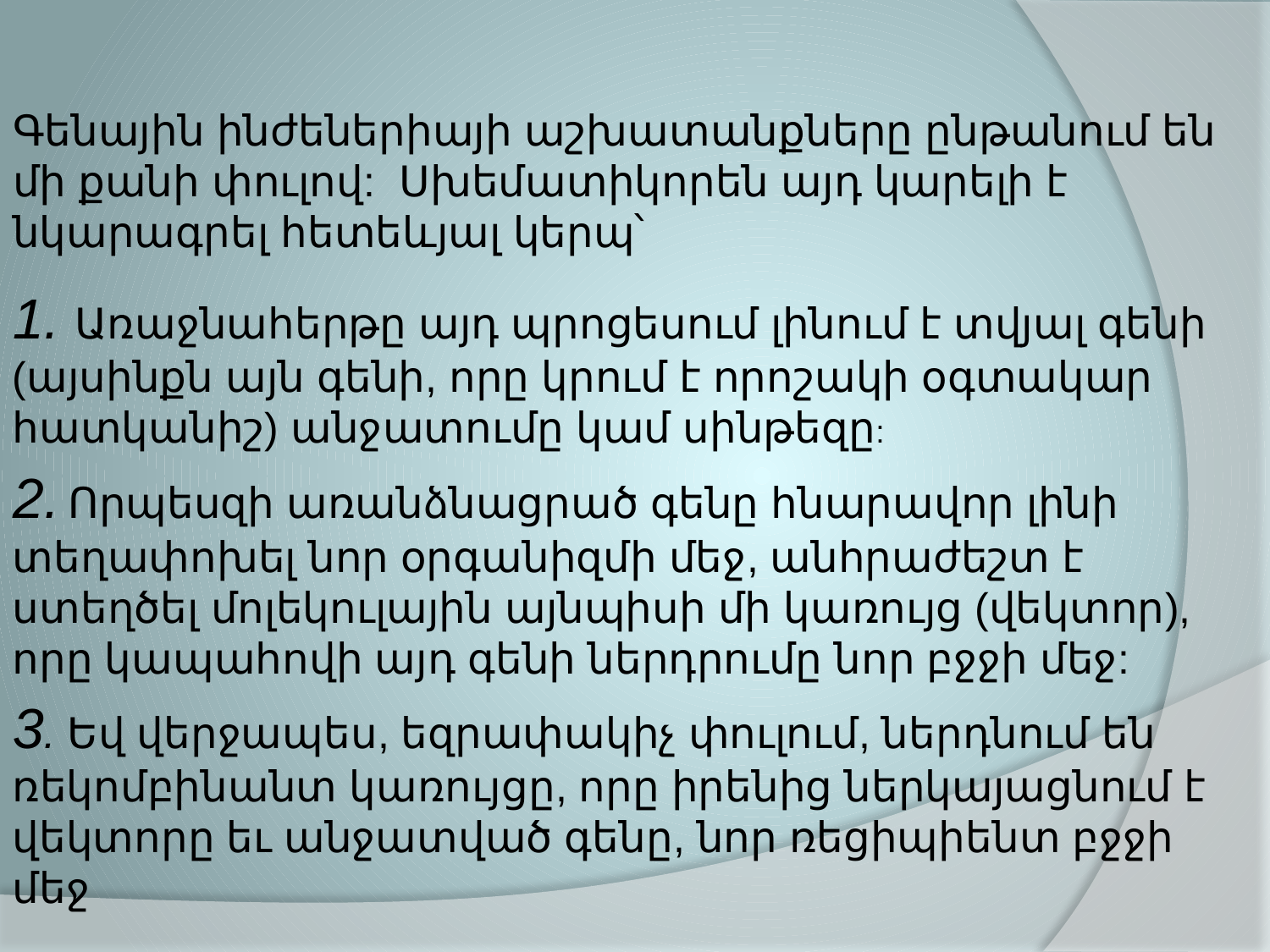

Գենային ինժեներիայի աշխատանքները ընթանում են մի քանի փուլով:  Սխեմատիկորեն այդ կարելի է նկարագրել հետեևյալ կերպ՝
1. Առաջնահերթը այդ պրոցեսում լինում է տվյալ գենի (այսինքն այն գենի, որը կրում է որոշակի օգտակար հատկանիշ) անջատումը կամ սինթեզը:
2. Որպեսզի առանձնացրած գենը հնարավոր լինի տեղափոխել նոր օրգանիզմի մեջ, անհրաժեշտ է ստեղծել մոլեկուլային այնպիսի մի կառույց (վեկտոր), որը կապահովի այդ գենի ներդրումը նոր բջջի մեջ:
3. Եվ վերջապես, եզրափակիչ փուլում, ներդնում են ռեկոմբինանտ կառույցը, որը իրենից ներկայացնում է վեկտորը եւ անջատված գենը, նոր ռեցիպիենտ բջջի մեջ